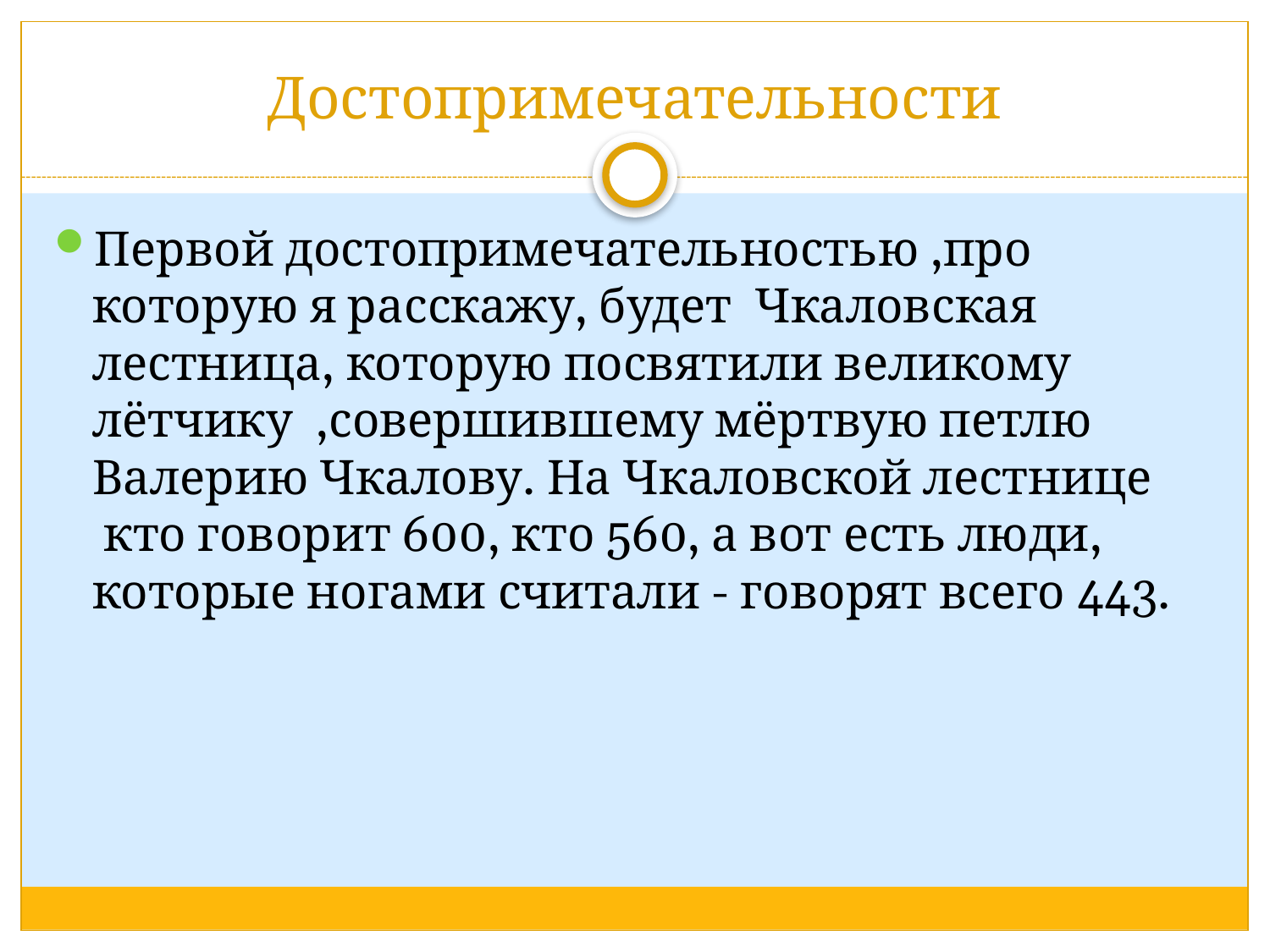

# Достопримечательности
Первой достопримечательностью ,про которую я расскажу, будет  Чкаловская лестница, которую посвятили великому лётчику  ,совершившему мёртвую петлю Валерию Чкалову. На Чкаловской лестнице  кто говорит 600, кто 560, а вот есть люди, которые ногами считали - говорят всего 443.